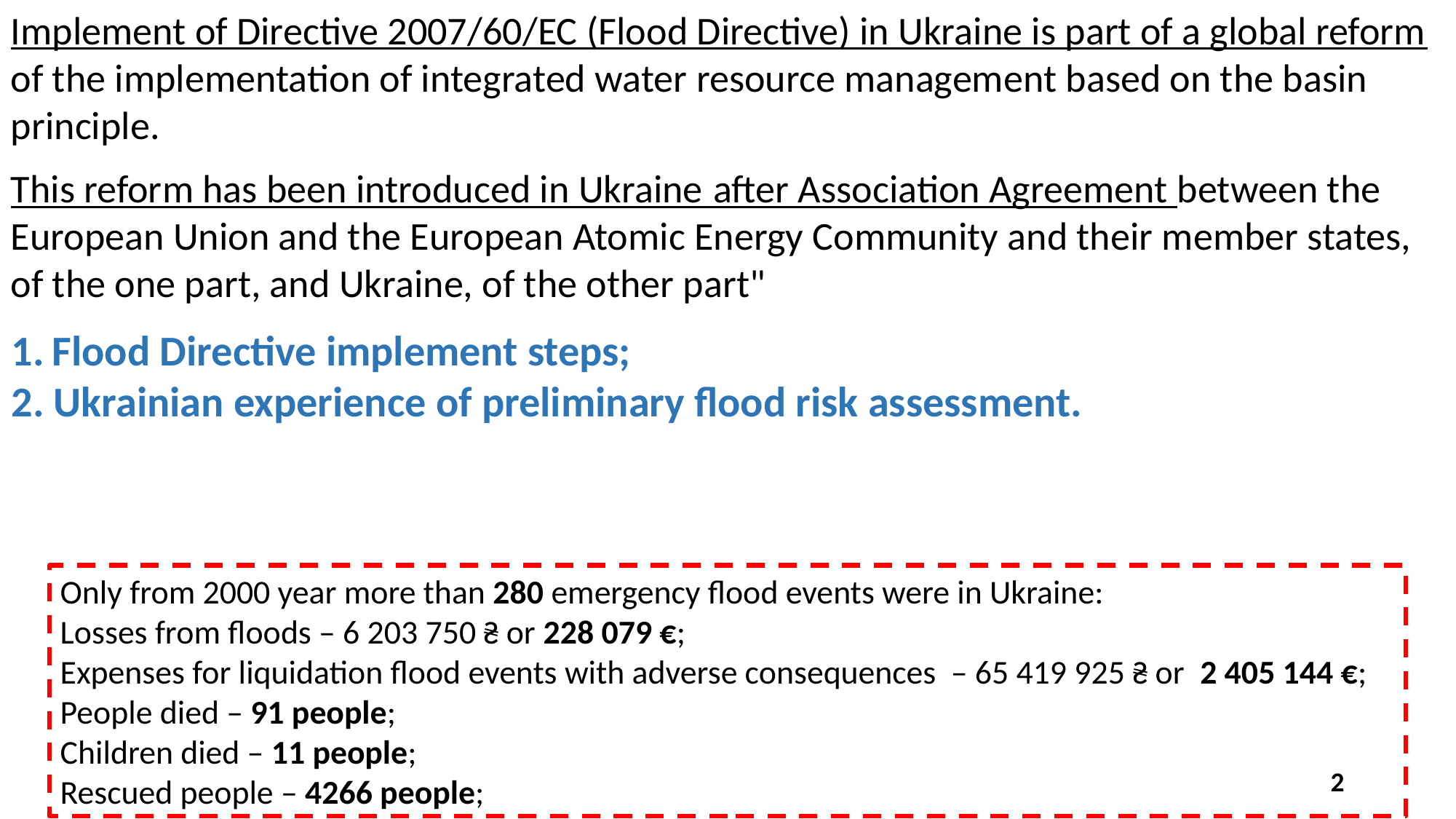

Implement of Directive 2007/60/EC (Flood Directive) in Ukraine is part of a global reform of the implementation of integrated water resource management based on the basin principle.

This reform has been introduced in Ukraine after Association Agreement between the European Union and the European Atomic Energy Community and their member states, of the one part, and Ukraine, of the other part"
Flood Directive implement steps;
2. Ukrainian experience of preliminary flood risk assessment.
Only from 2000 year more than 280 emergency flood events were in Ukraine:
Losses from floods – 6 203 750 ₴ or 228 079 €;
Expenses for liquidation flood events with adverse consequences  – 65 419 925 ₴ or  2 405 144 €;
People died – 91 people;
Children died – 11 people;
Rescued people – 4266 people;
2